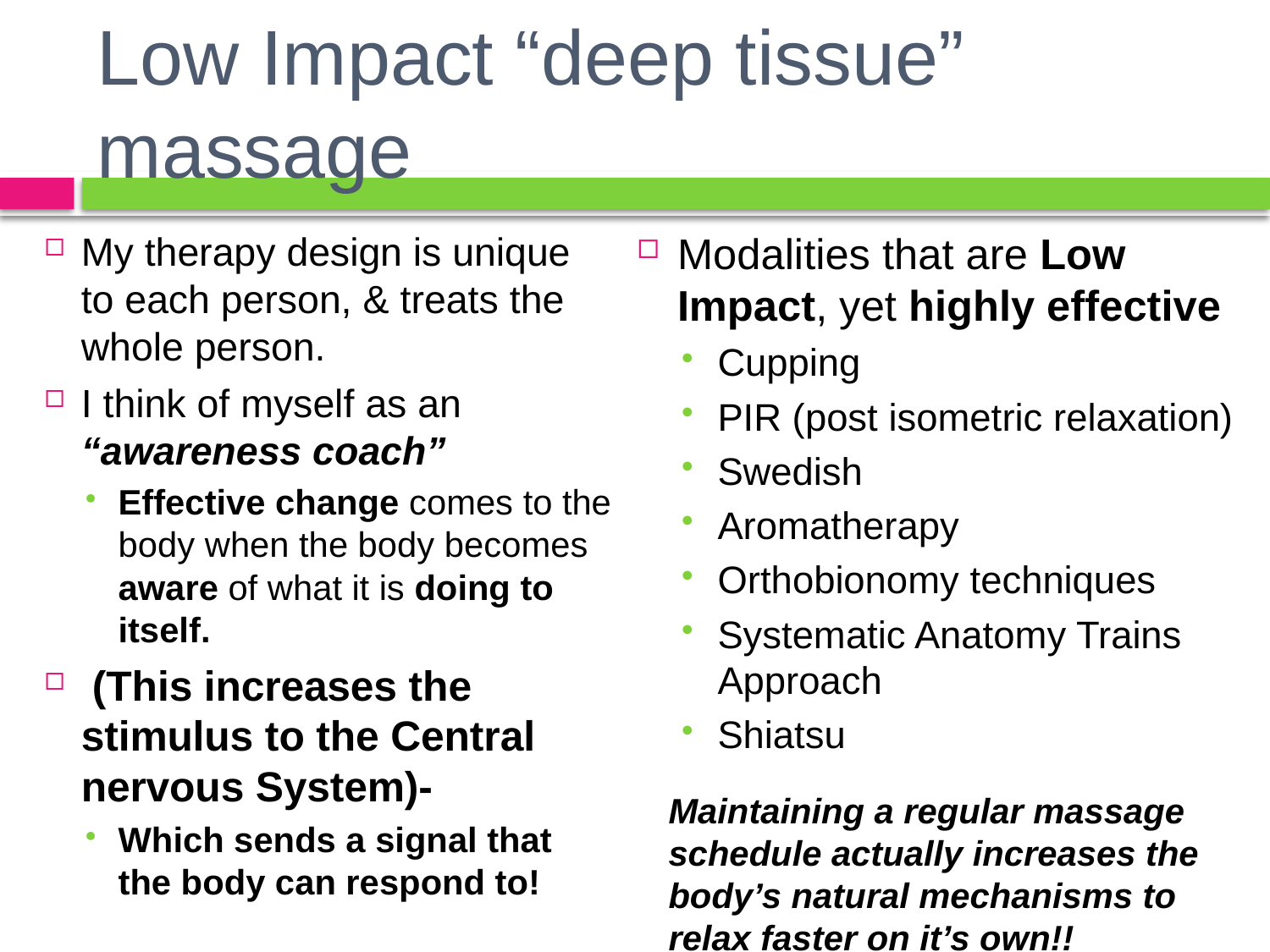

# Low Impact “deep tissue” massage
My therapy design is unique to each person, & treats the whole person.
I think of myself as an “awareness coach”
Effective change comes to the body when the body becomes aware of what it is doing to itself.
 (This increases the stimulus to the Central nervous System)-
Which sends a signal that the body can respond to!
Modalities that are Low Impact, yet highly effective
Cupping
PIR (post isometric relaxation)
Swedish
Aromatherapy
Orthobionomy techniques
Systematic Anatomy Trains Approach
Shiatsu

Maintaining a regular massage schedule actually increases the body’s natural mechanisms to relax faster on it’s own!!